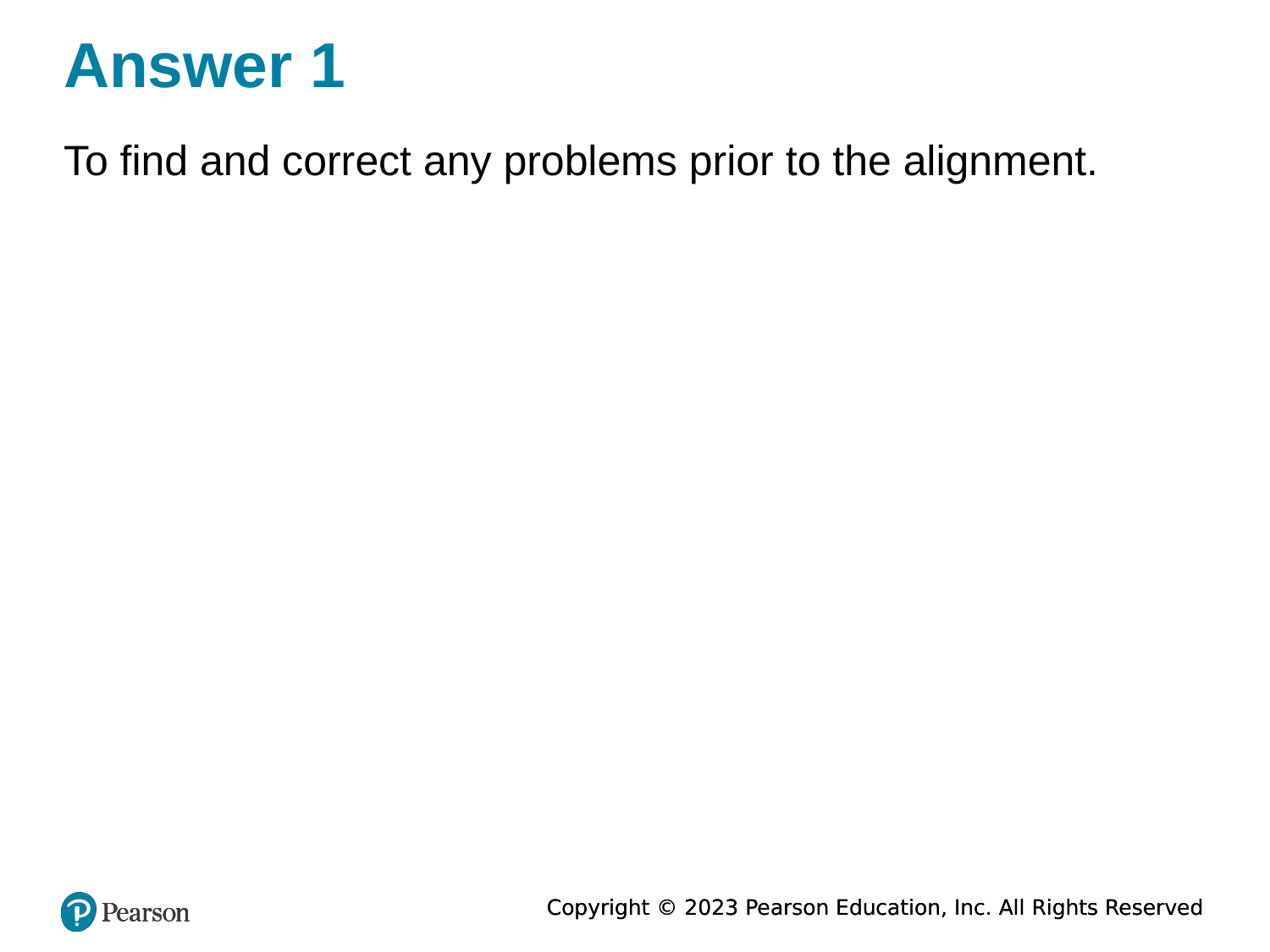

# Answer 1
To find and correct any problems prior to the alignment.